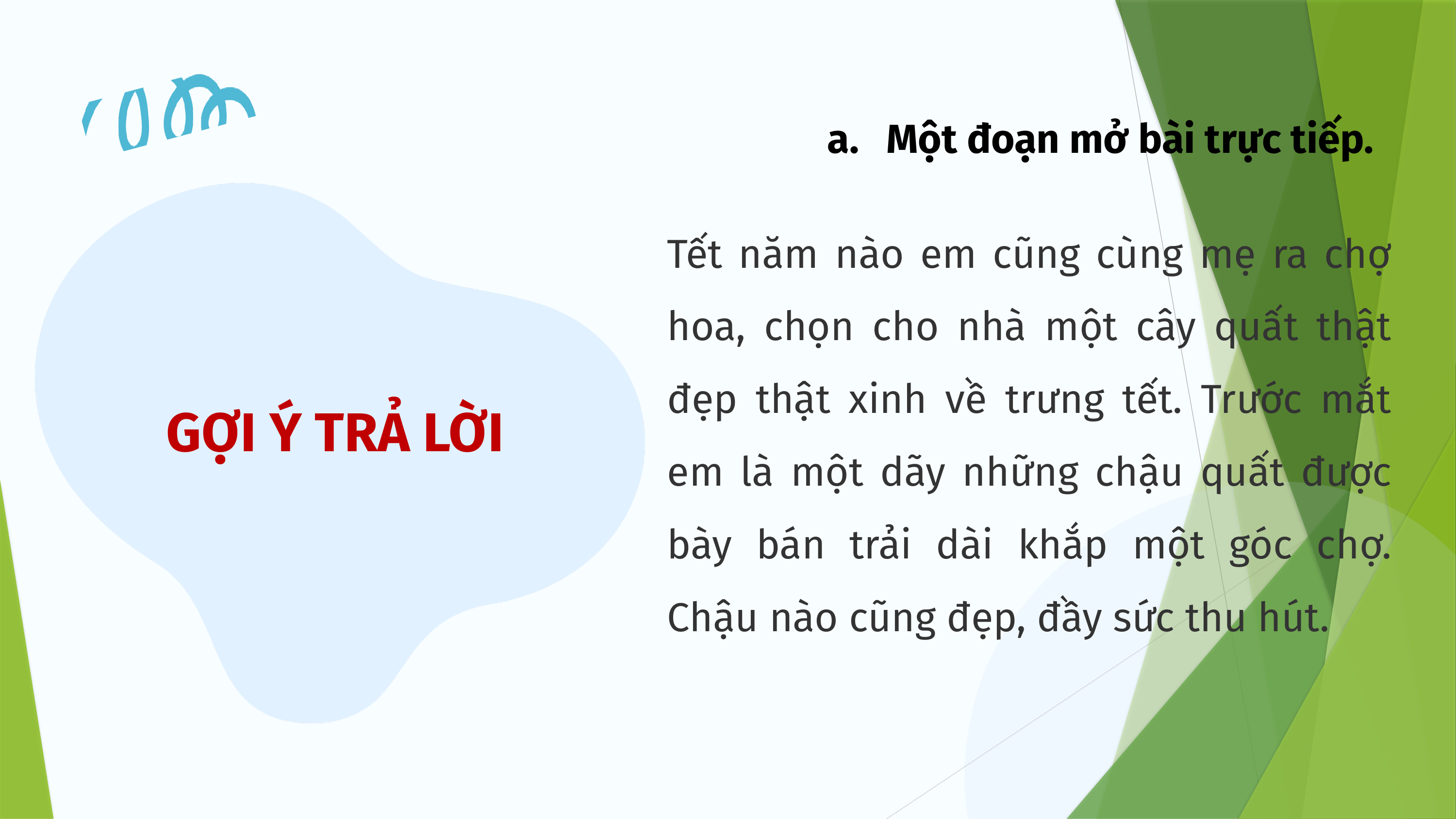

Một đoạn mở bài trực tiếp.

Tết năm nào em cũng cùng mẹ ra chợ hoa, chọn cho nhà một cây quất thật đẹp thật xinh về trưng tết. Trước mắt em là một dãy những chậu quất được bày bán trải dài khắp một góc chợ. Chậu nào cũng đẹp, đầy sức thu hút.
GỢI Ý TRẢ LỜI